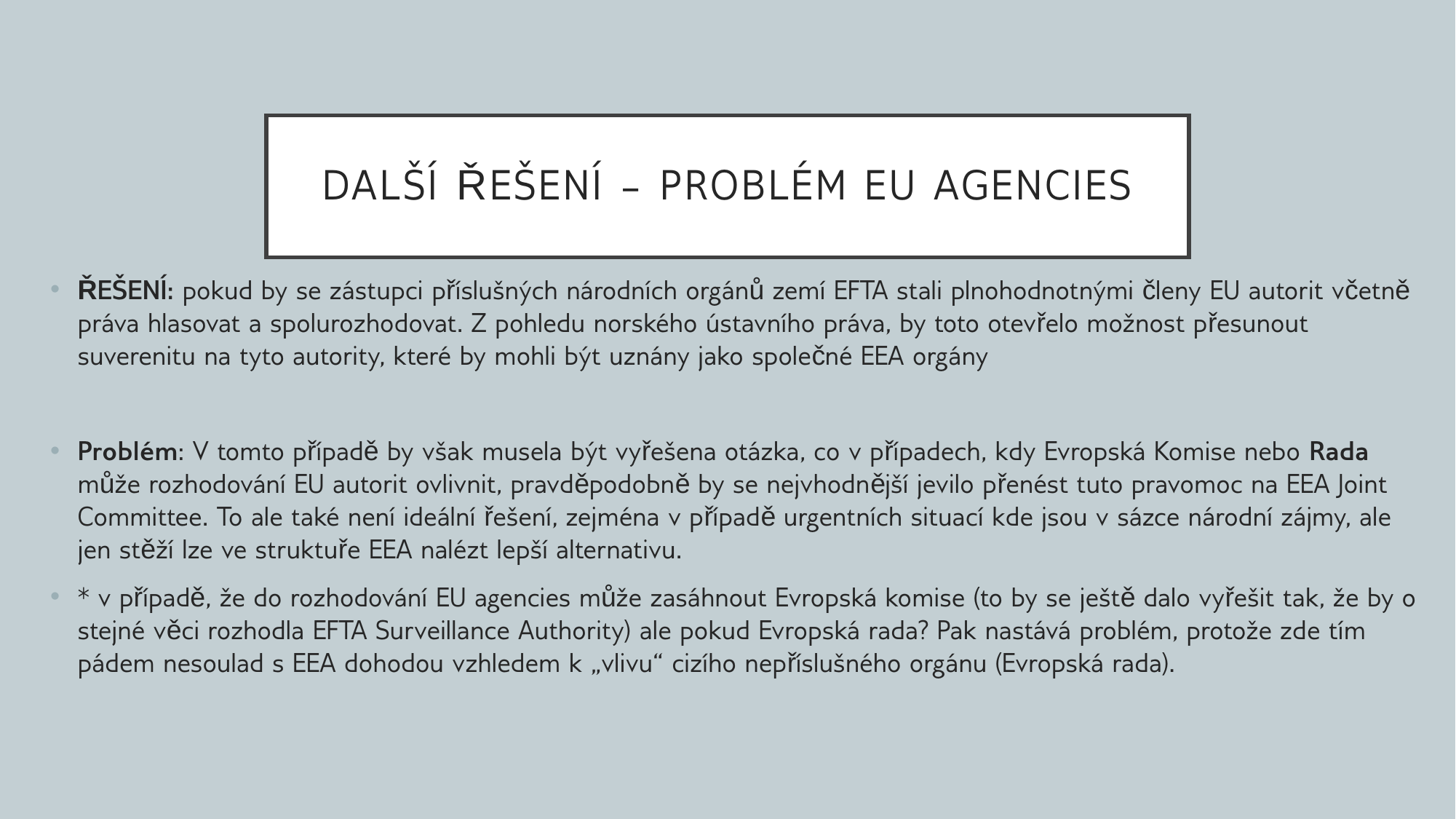

# Další Řešení – Problém EU agencies
ŘEŠENÍ: pokud by se zástupci příslušných národních orgánů zemí EFTA stali plnohodnotnými členy EU autorit včetně práva hlasovat a spolurozhodovat. Z pohledu norského ústavního práva, by toto otevřelo možnost přesunout suverenitu na tyto autority, které by mohli být uznány jako společné EEA orgány

Problém: V tomto případě by však musela být vyřešena otázka, co v případech, kdy Evropská Komise nebo Rada může rozhodování EU autorit ovlivnit, pravděpodobně by se nejvhodnější jevilo přenést tuto pravomoc na EEA Joint Committee. To ale také není ideální řešení, zejména v případě urgentních situací kde jsou v sázce národní zájmy, ale jen stěží lze ve struktuře EEA nalézt lepší alternativu.
* v případě, že do rozhodování EU agencies může zasáhnout Evropská komise (to by se ještě dalo vyřešit tak, že by o stejné věci rozhodla EFTA Surveillance Authority) ale pokud Evropská rada? Pak nastává problém, protože zde tím pádem nesoulad s EEA dohodou vzhledem k „vlivu“ cizího nepříslušného orgánu (Evropská rada).